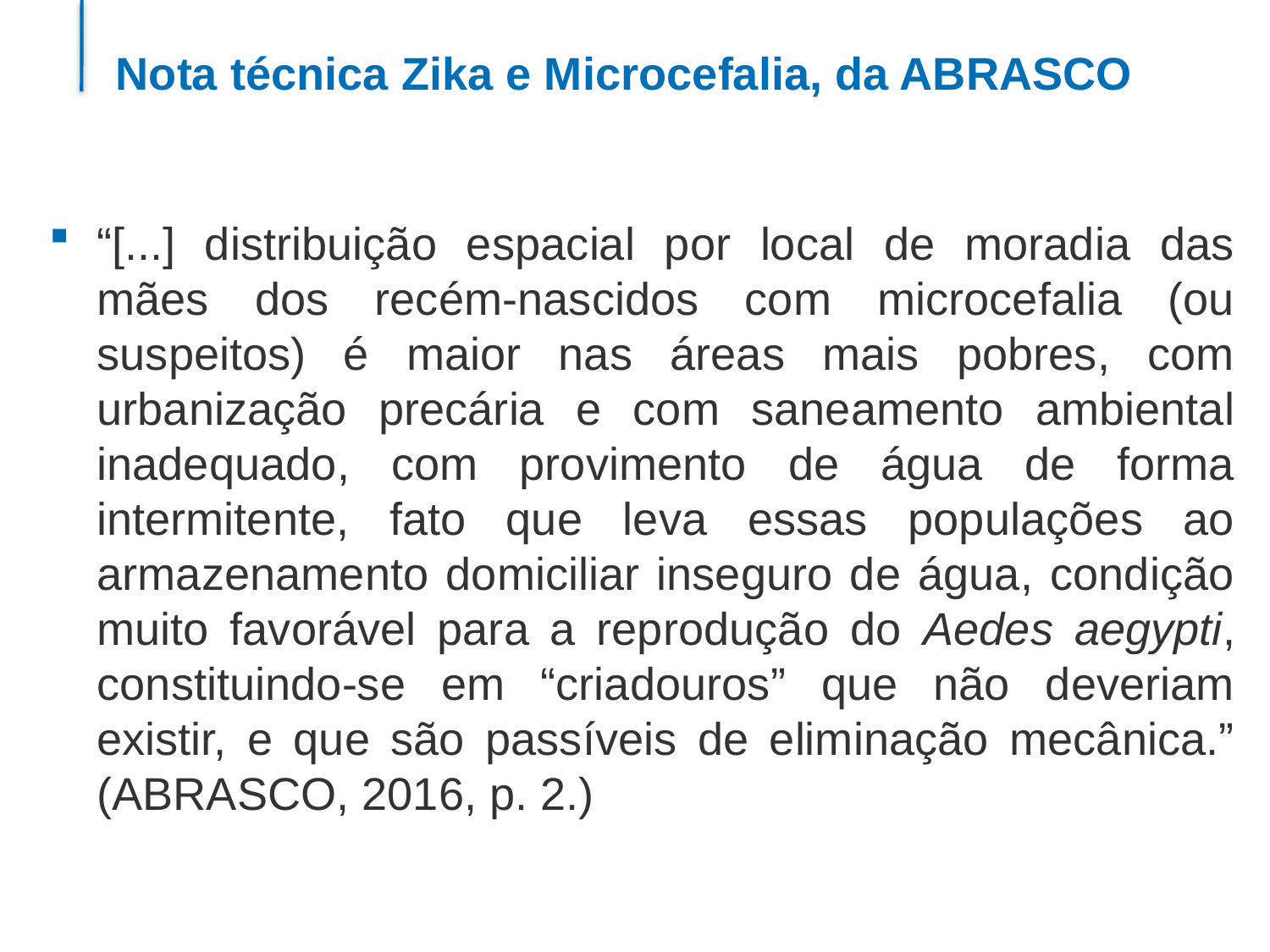

# Nota técnica Zika e Microcefalia, da ABRASCO
“[...] distribuição espacial por local de moradia das mães dos recém-nascidos com microcefalia (ou suspeitos) é maior nas áreas mais pobres, com urbanização precária e com saneamento ambiental inadequado, com provimento de água de forma intermitente, fato que leva essas populações ao armazenamento domiciliar inseguro de água, condição muito favorável para a reprodução do Aedes aegypti, constituindo-se em “criadouros” que não deveriam existir, e que são passíveis de eliminação mecânica.” (ABRASCO, 2016, p. 2.)